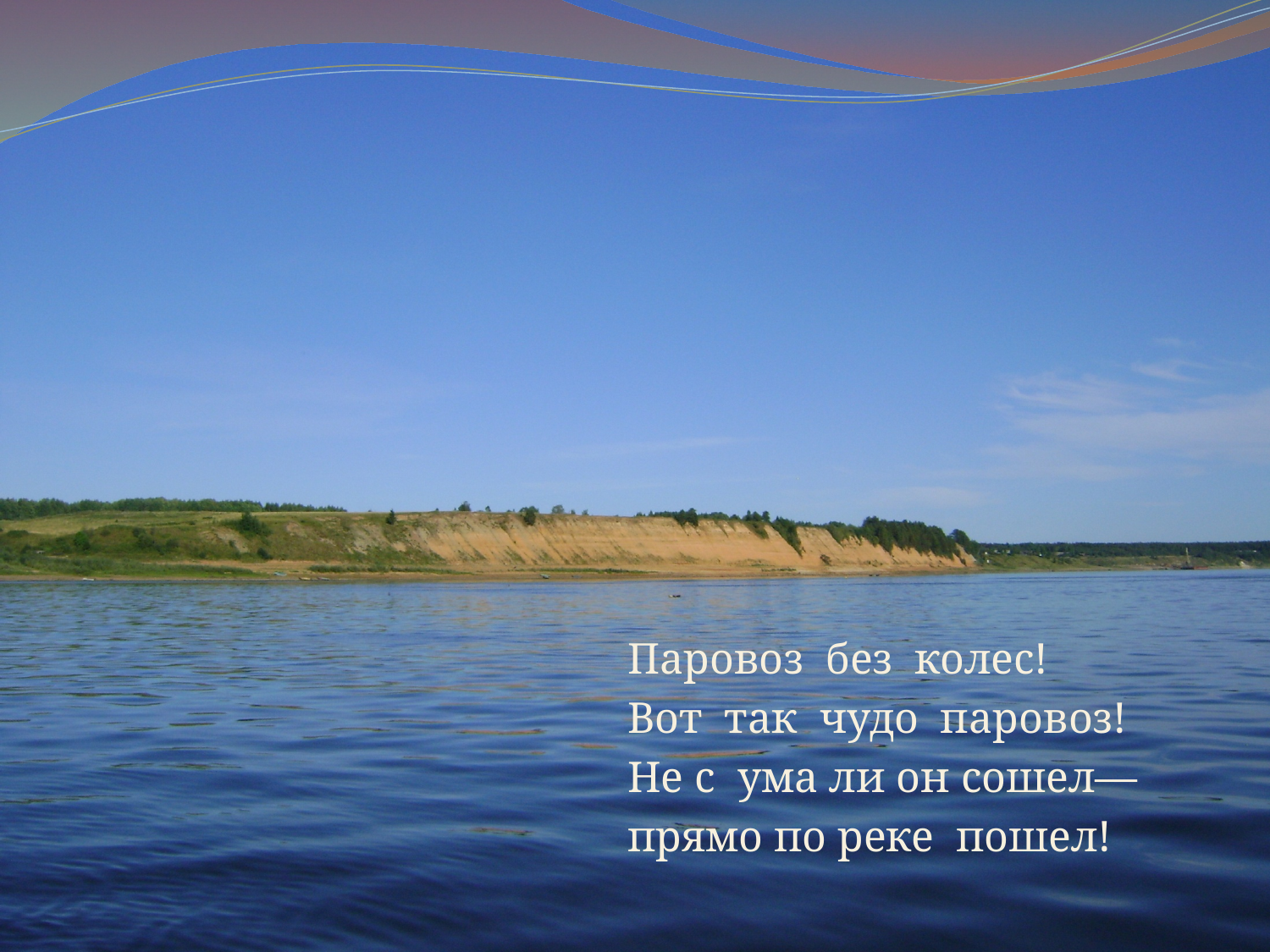

Паровоз  без  колес!
Вот  так  чудо  паровоз!
Не с  ума ли он сошел—
прямо по реке  пошел!